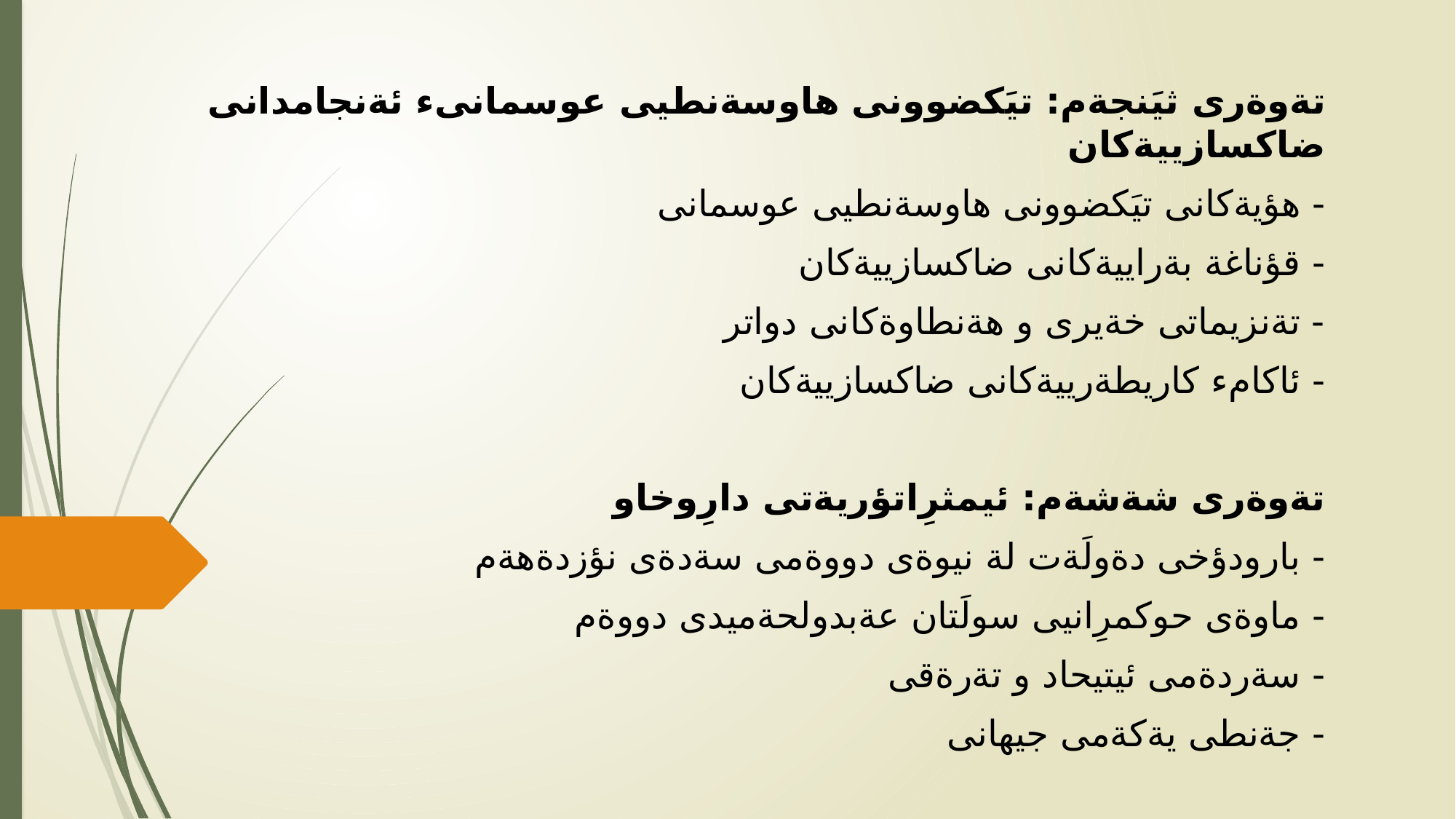

تةوةرى ثيَنجةم: تيَكضوونى هاوسةنطيى عوسمانىء ئةنجامدانى ضاكسازييةكان
- هؤيةكانى تيَكضوونى هاوسةنطيى عوسمانى
- قؤناغة بةراييةكانى ضاكسازييةكان
- تةنزيماتى خةيرى و هةنطاوةكانى دواتر
- ئاكامء كاريطةرييةكانى ضاكسازييةكان

تةوةرى شةشةم: ئيمثرِاتؤريةتى دارِوخاو
- بارودؤخى دةولَةت لة نيوةى دووةمى سةدةى نؤزدةهةم
- ماوةى حوكمرِانيى سولَتان عةبدولحةميدى دووةم
- سةردةمى ئيتيحاد و تةرةقى
- جةنطى يةكةمى جيهانى